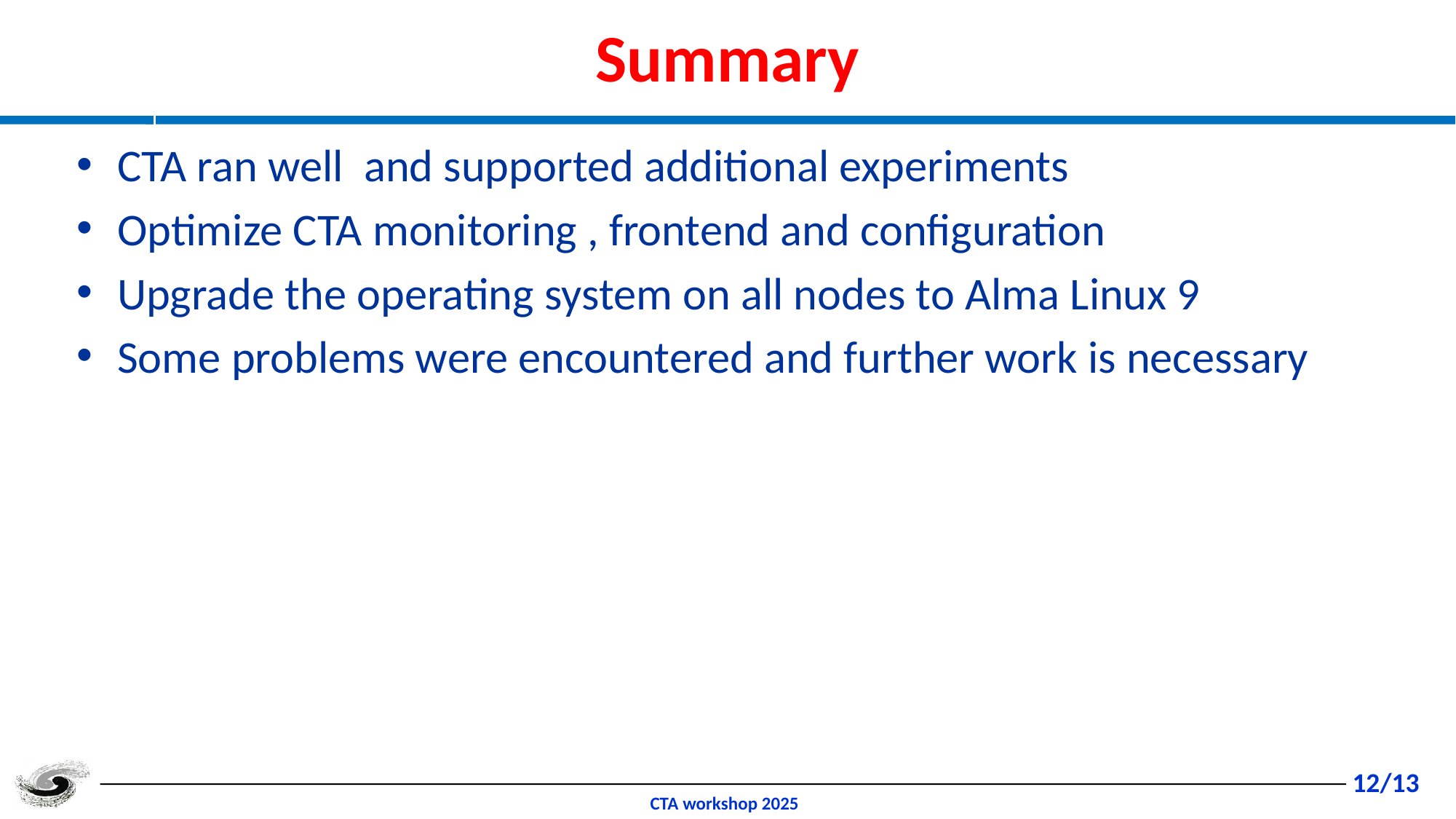

# Summary
CTA ran well  and supported additional experiments
Optimize CTA monitoring , frontend and configuration
Upgrade the operating system on all nodes to Alma Linux 9
Some problems were encountered and further work is necessary